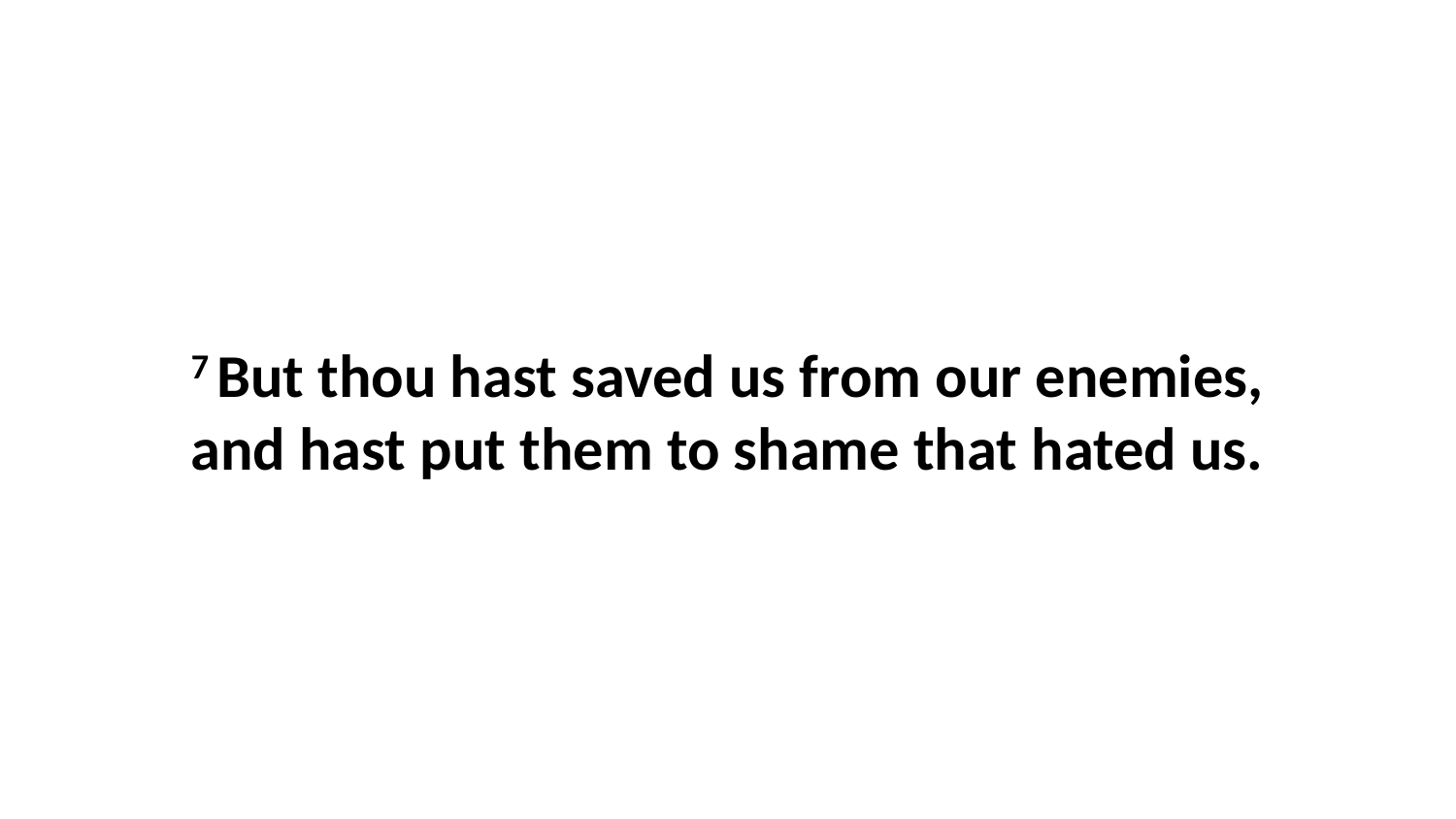

7 But thou hast saved us from our enemies, and hast put them to shame that hated us.